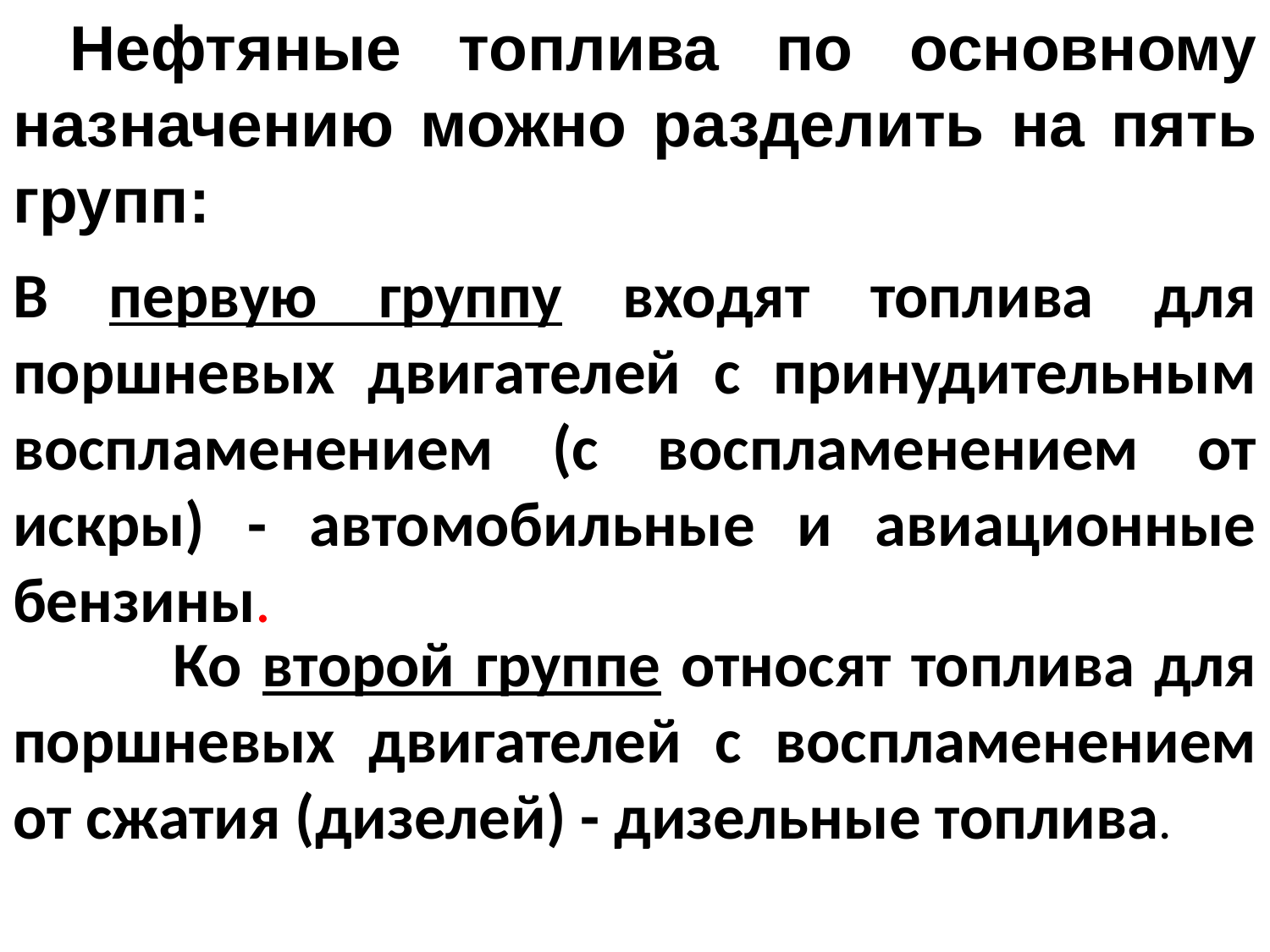

Нефтяные топлива по основному назначению можно разделить на пять групп:
В первую группу входят топлива для поршневых двигателей с принудительным воспламенением (с воспламенением от искры) - автомобильные и авиационные бензины.
        Ко второй группе относят топлива для поршневых двигателей с воспламенением от сжатия (дизелей) - дизельные топлива.